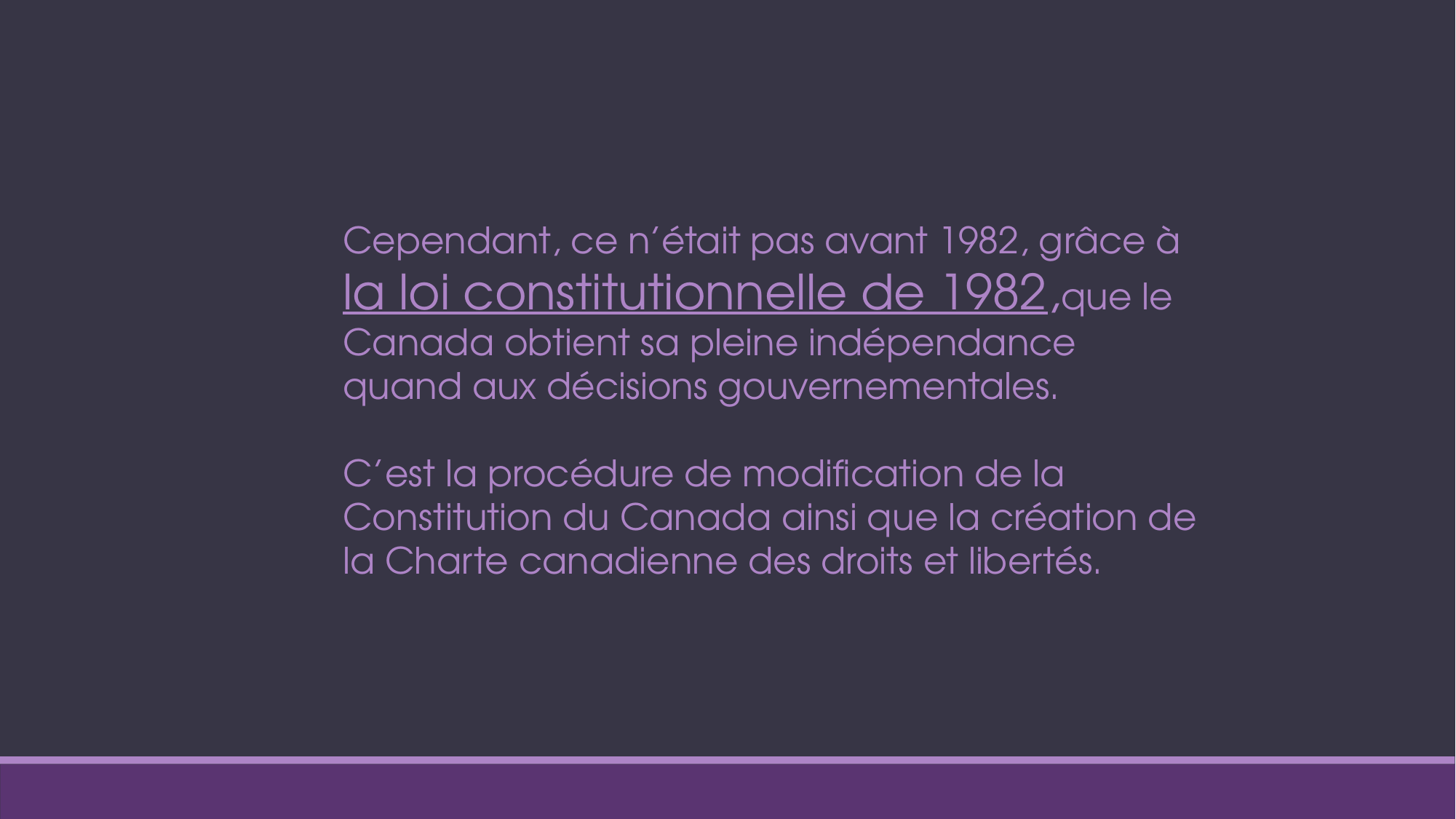

Cependant, ce n’était pas avant 1982, grâce à la loi constitutionnelle de 1982,que le Canada obtient sa pleine indépendance quand aux décisions gouvernementales.

C’est la procédure de modification de la Constitution du Canada ainsi que la création de la Charte canadienne des droits et libertés.